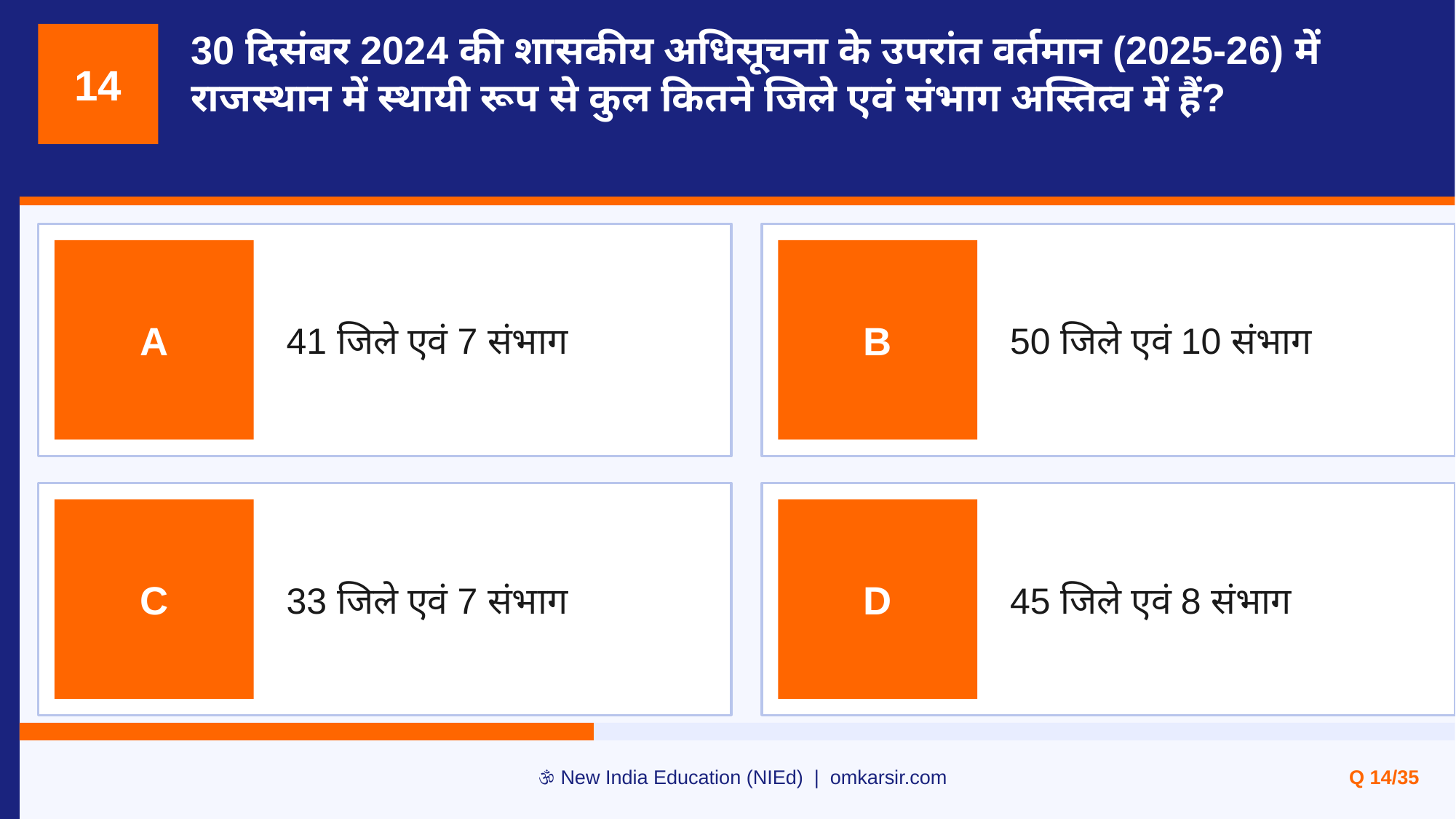

30 दिसंबर 2024 की शासकीय अधिसूचना के उपरांत वर्तमान (2025-26) में राजस्थान में स्थायी रूप से कुल कितने जिले एवं संभाग अस्तित्व में हैं?
14

41 जिले एवं 7 संभाग
50 जिले एवं 10 संभाग
A
B

33 जिले एवं 7 संभाग
45 जिले एवं 8 संभाग
C
D

🕉️ New India Education (NIEd)  |  omkarsir.com
Q 14/35